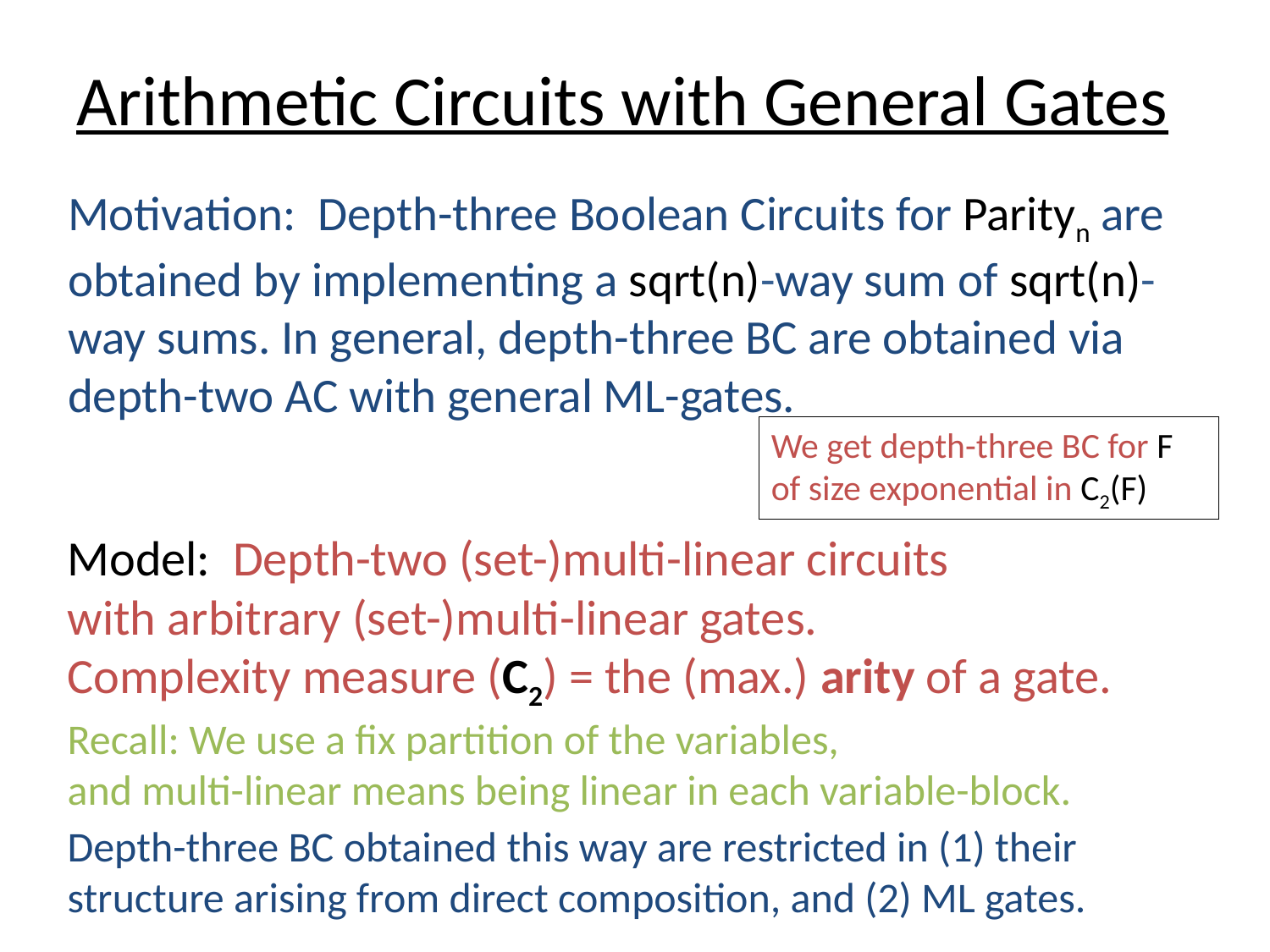

# Arithmetic Circuits with General Gates
Motivation:  Depth-three Boolean Circuits for Parityn are obtained by implementing a sqrt(n)-way sum of sqrt(n)-way sums. In general, depth-three BC are obtained via depth-two AC with general ML-gates.

We get depth-three BC for F of size exponential in C2(F)
Model:  Depth-two (set-)multi-linear circuits
with arbitrary (set-)multi-linear gates.
Complexity measure (C2) = the (max.) arity of a gate.
Recall: We use a fix partition of the variables,
and multi-linear means being linear in each variable-block.
Depth-three BC obtained this way are restricted in (1) their structure arising from direct composition, and (2) ML gates.